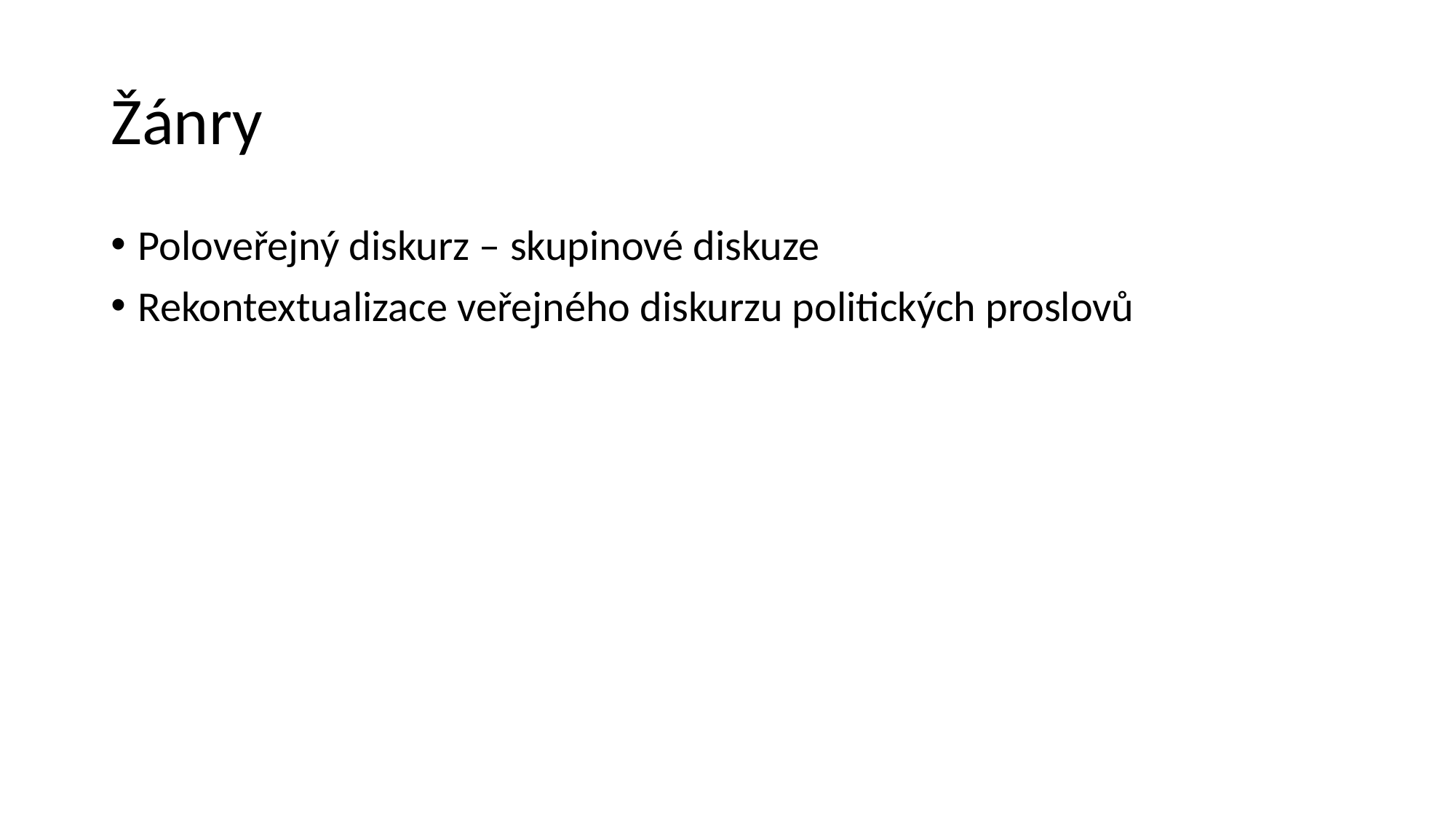

# Žánry
Poloveřejný diskurz – skupinové diskuze
Rekontextualizace veřejného diskurzu politických proslovů